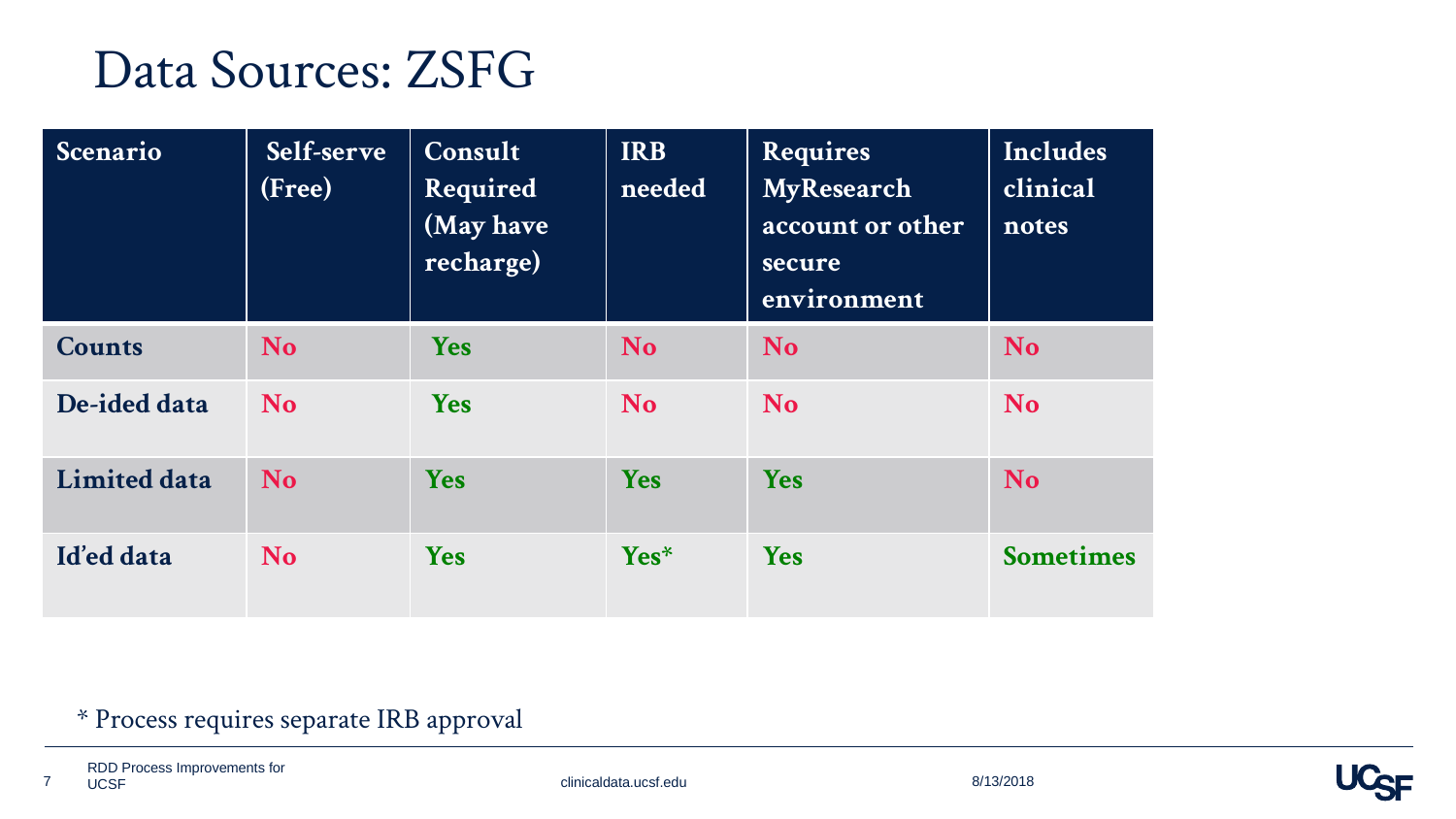

# Data Sources: ZSFG
| Scenario | Self-serve (Free) | Consult Required (May have recharge) | IRB needed | Requires MyResearch account or other secure environment | Includes clinical notes |
| --- | --- | --- | --- | --- | --- |
| Counts | No | Yes | No | No | No |
| De-ided data | No | Yes | No | No | No |
| Limited data | No | Yes | Yes | Yes | No |
| Id’ed data | No | Yes | Yes\* | Yes | Sometimes |
* Process requires separate IRB approval
clinicaldata.ucsf.edu
8/13/2018
7
RDD Process Improvements for UCSF